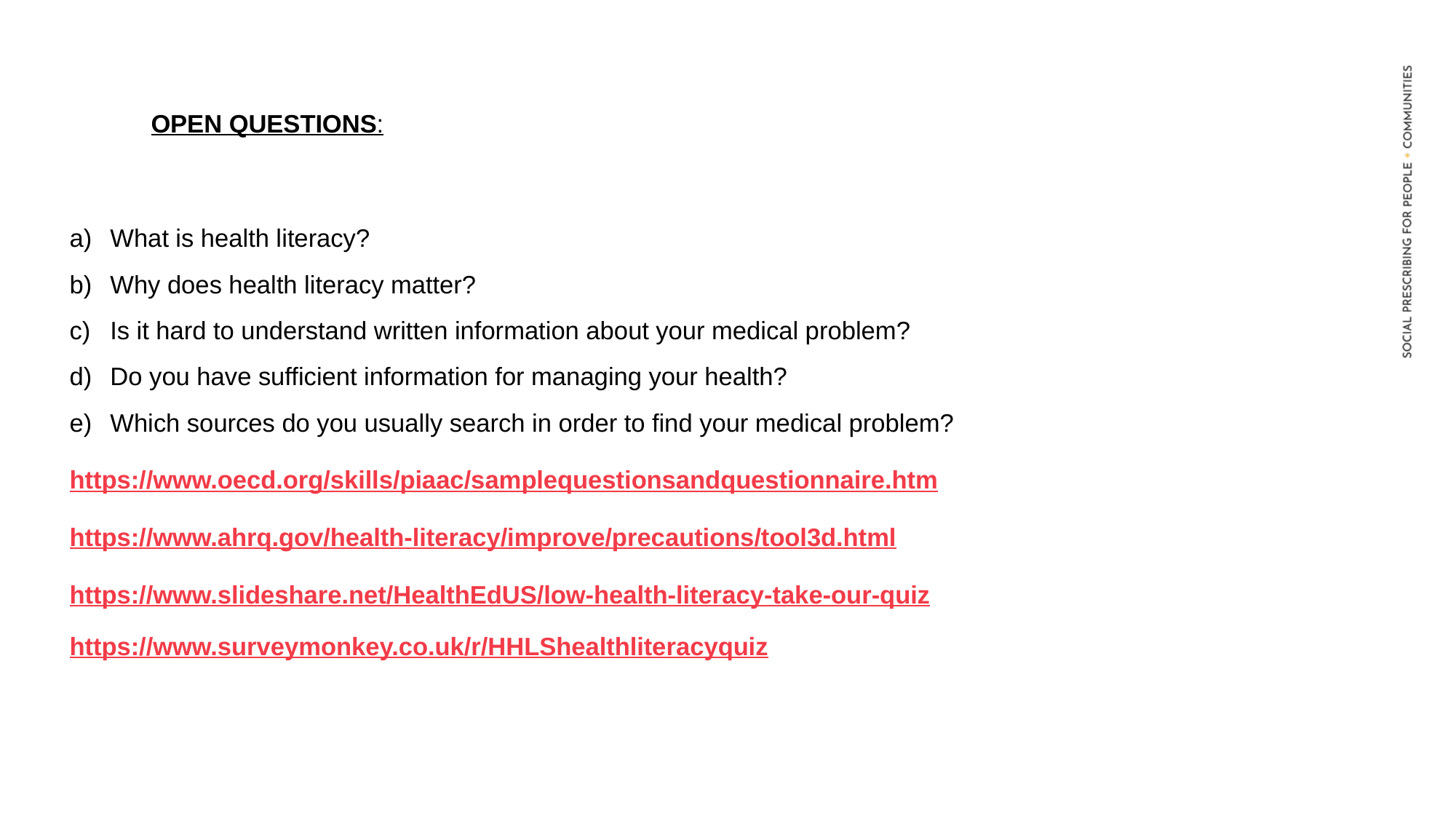

OPEN QUESTIONS:

What is health literacy?
Why does health literacy matter?
Is it hard to understand written information about your medical problem?
Do you have sufficient information for managing your health?
Which sources do you usually search in order to find your medical problem?
https://www.oecd.org/skills/piaac/samplequestionsandquestionnaire.htm
https://www.ahrq.gov/health-literacy/improve/precautions/tool3d.html
https://www.slideshare.net/HealthEdUS/low-health-literacy-take-our-quiz
https://www.surveymonkey.co.uk/r/HHLShealthliteracyquiz